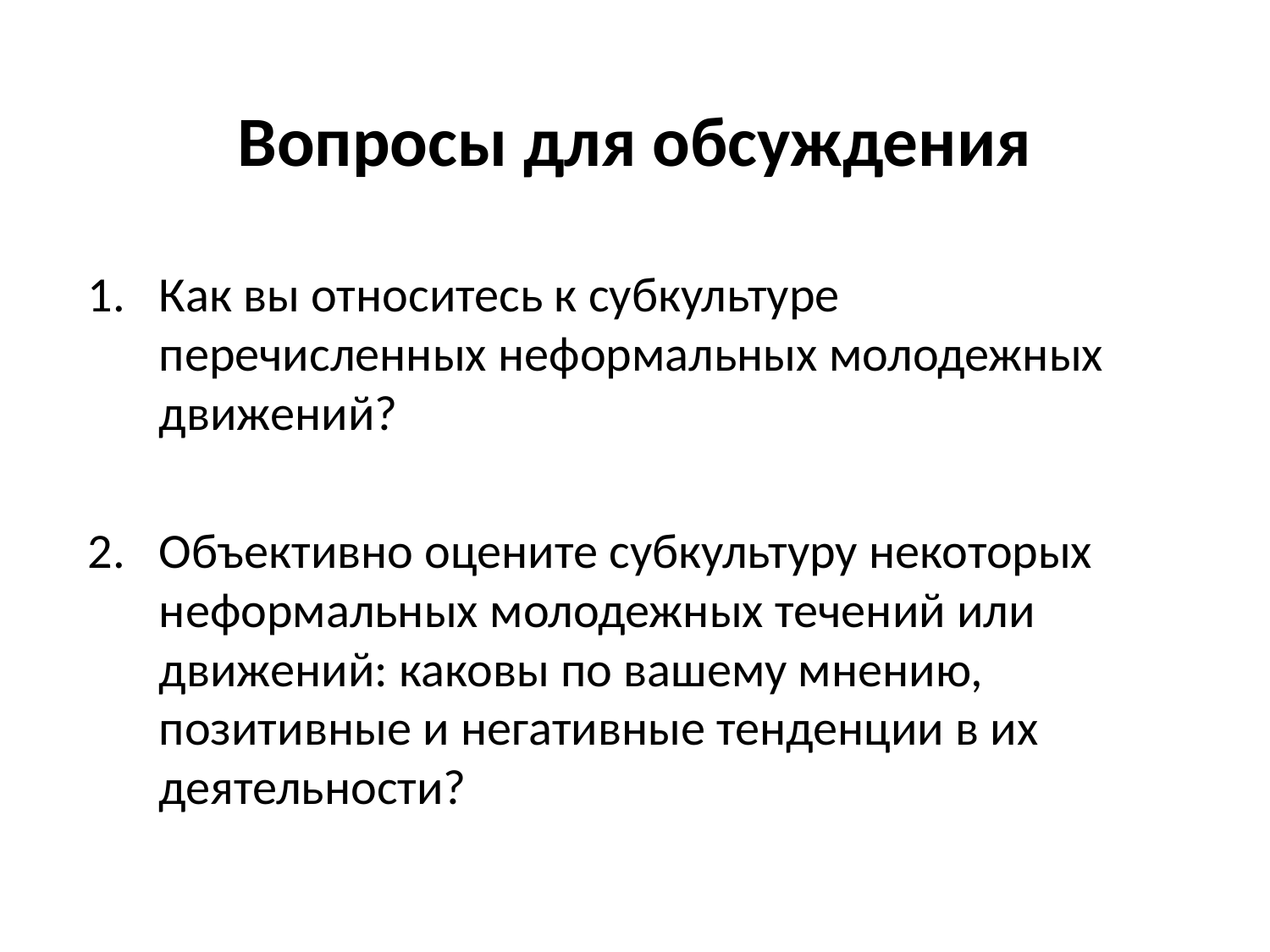

# Вопросы для обсуждения
Как вы относитесь к субкультуре перечисленных неформальных молодежных движений?

Объективно оцените субкультуру некоторых неформальных молодежных течений или движений: каковы по вашему мнению, позитивные и негативные тенденции в их деятельности?